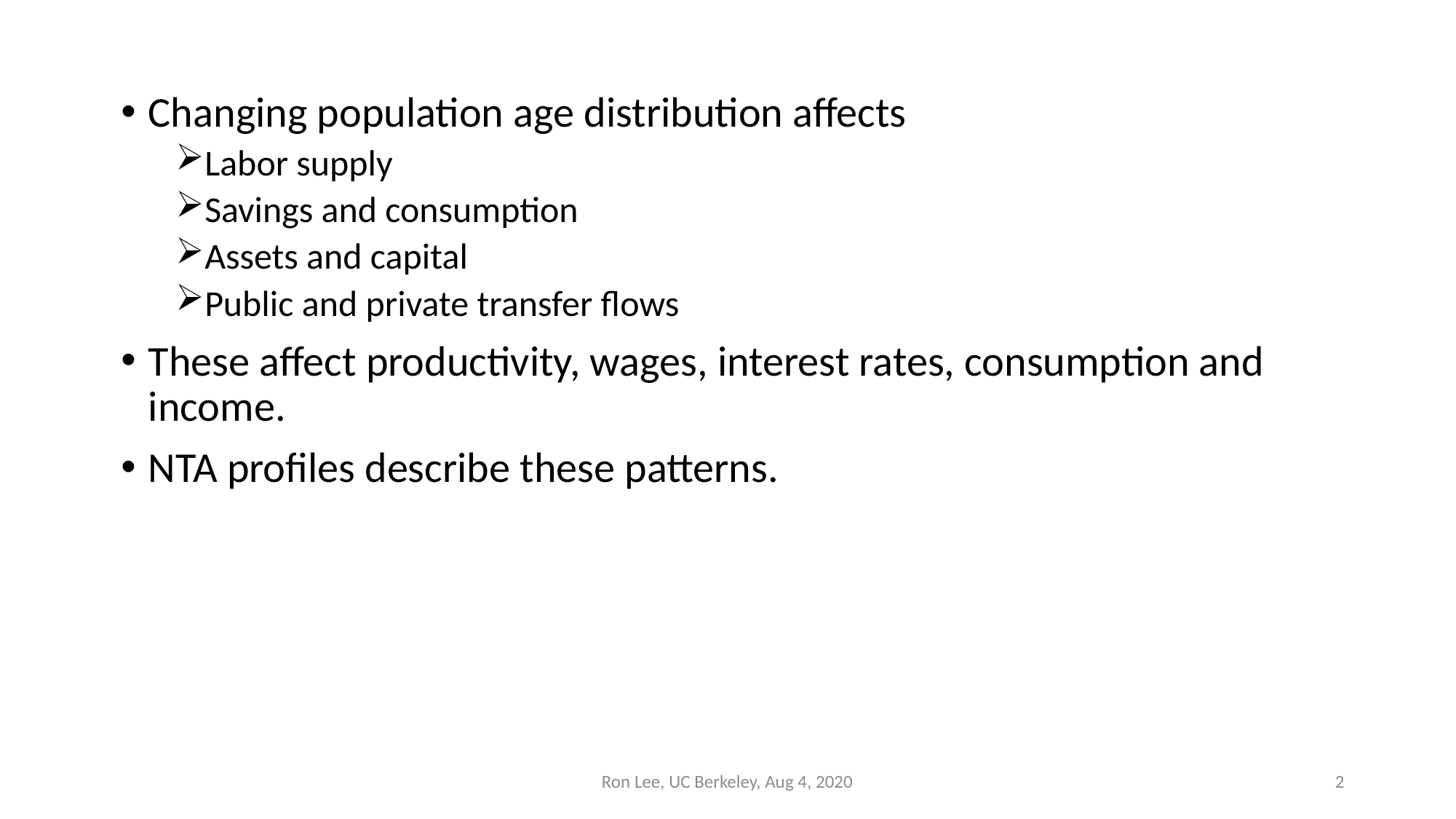

Changing population age distribution affects
Labor supply
Savings and consumption
Assets and capital
Public and private transfer flows
These affect productivity, wages, interest rates, consumption and income.
NTA profiles describe these patterns.

Ron Lee, UC Berkeley, Aug 4, 2020
2